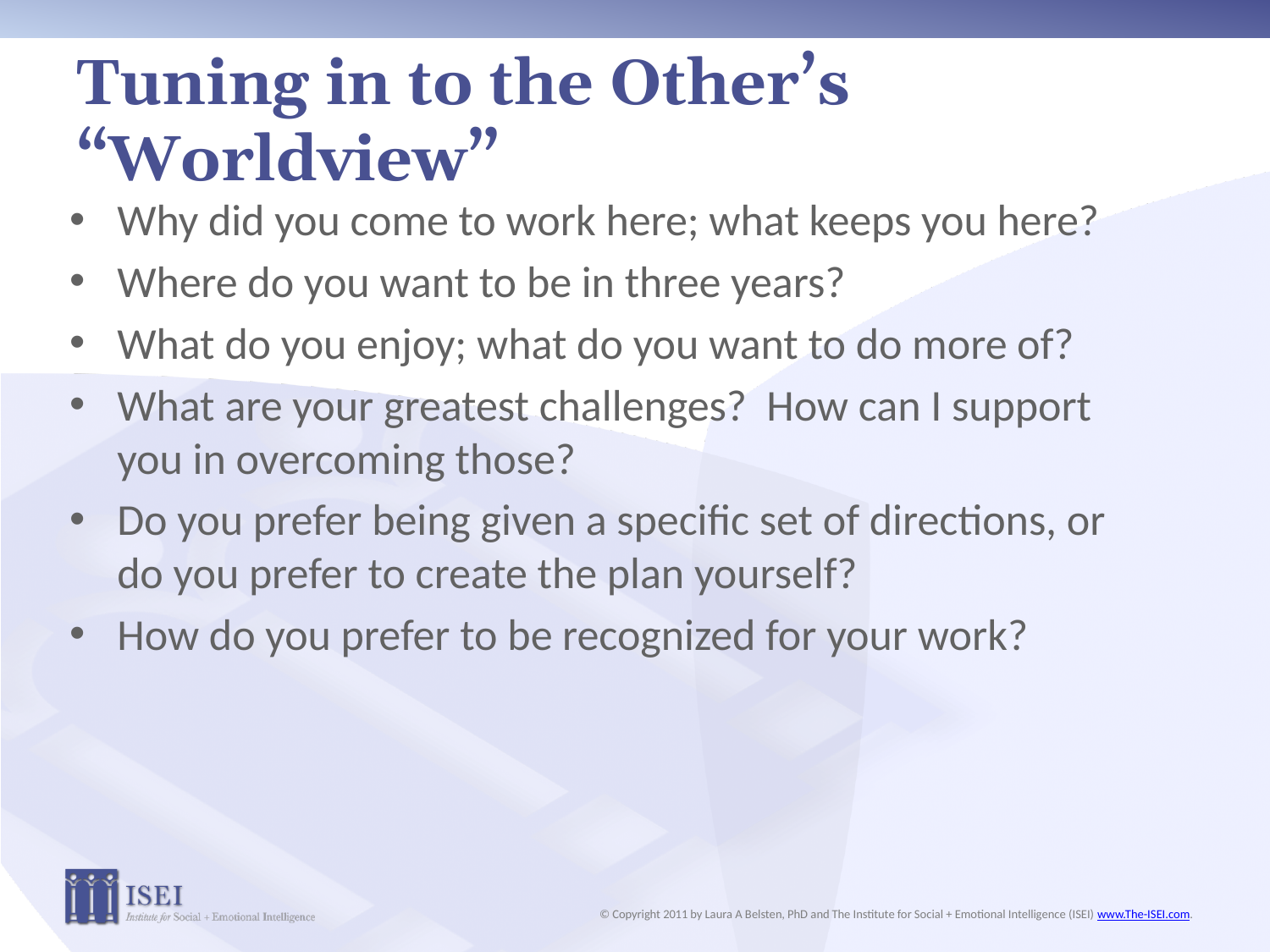

# Tuning in to the Other’s “Worldview”
Why did you come to work here; what keeps you here?
Where do you want to be in three years?
What do you enjoy; what do you want to do more of?
What are your greatest challenges?  How can I support you in overcoming those?
Do you prefer being given a specific set of directions, or do you prefer to create the plan yourself?
How do you prefer to be recognized for your work?